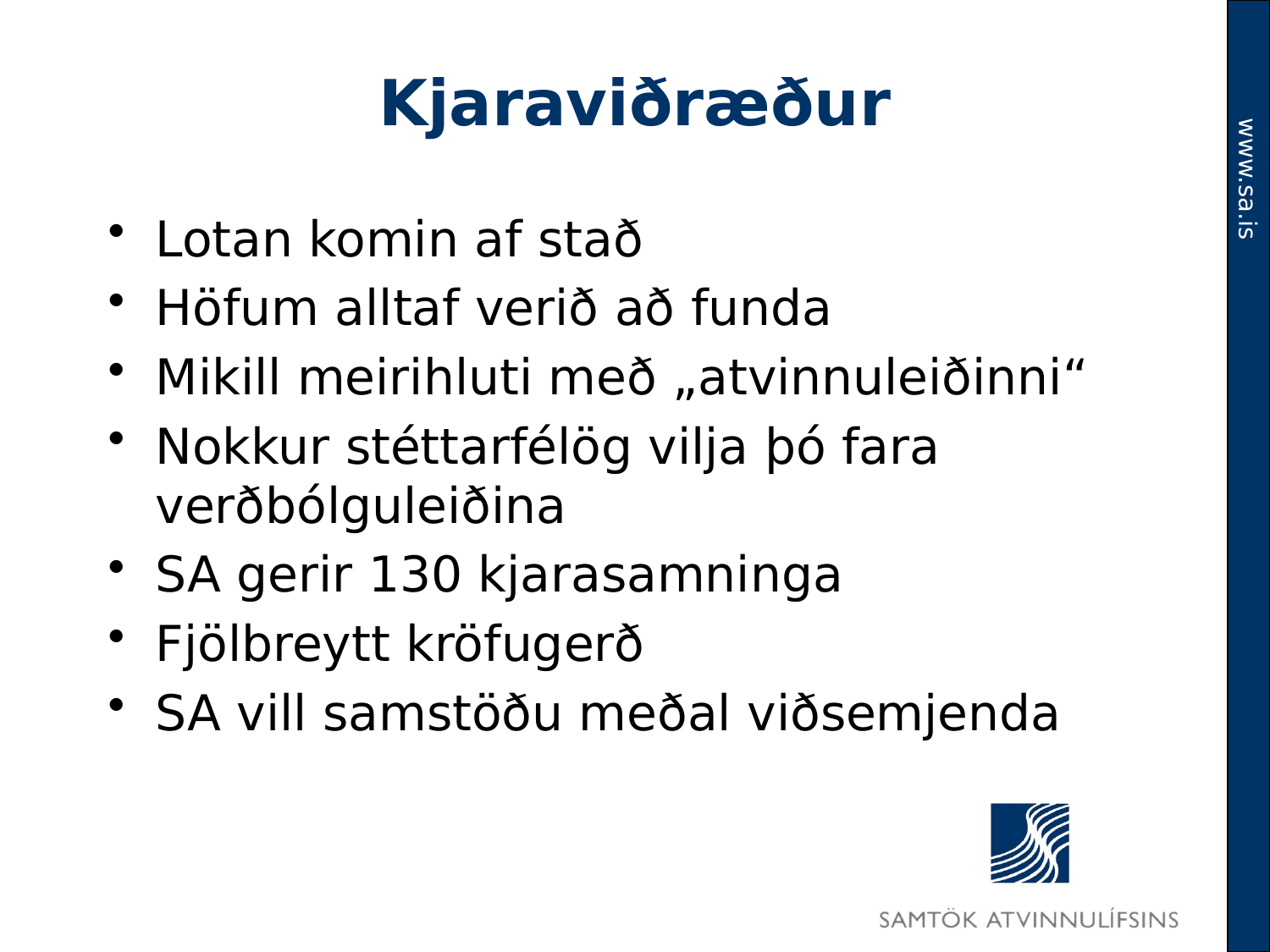

# Kjaraviðræður
Lotan komin af stað
Höfum alltaf verið að funda
Mikill meirihluti með „atvinnuleiðinni“
Nokkur stéttarfélög vilja þó fara verðbólguleiðina
SA gerir 130 kjarasamninga
Fjölbreytt kröfugerð
SA vill samstöðu meðal viðsemjenda